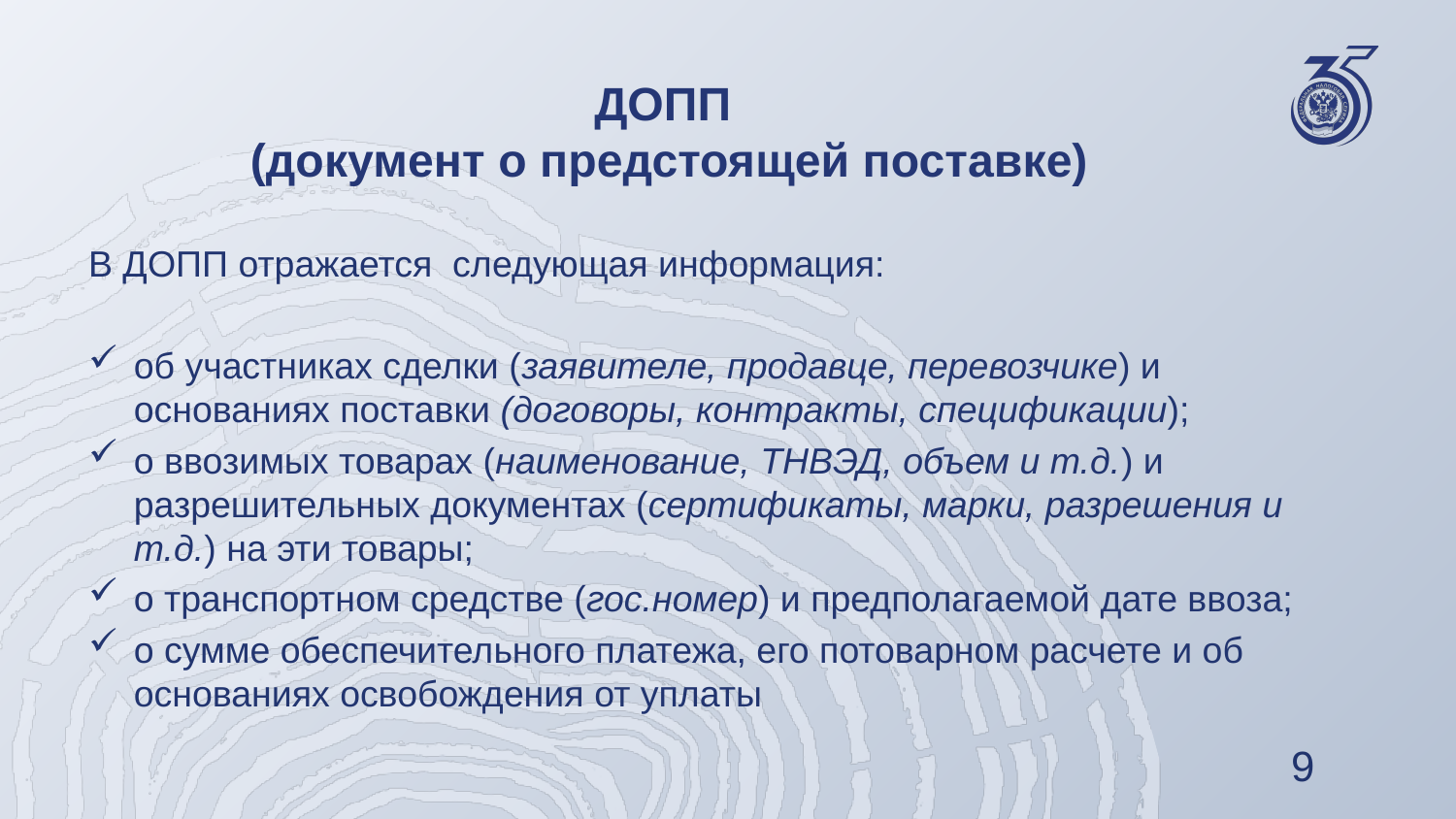

# ДОПП (документ о предстоящей поставке)
В ДОПП отражается  следующая информация:

об участниках сделки (заявителе, продавце, перевозчике) и основаниях поставки (договоры, контракты, спецификации);
о ввозимых товарах (наименование, ТНВЭД, объем и т.д.) и разрешительных документах (сертификаты, марки, разрешения и т.д.) на эти товары;
о транспортном средстве (гос.номер) и предполагаемой дате ввоза;
о сумме обеспечительного платежа, его потоварном расчете и об основаниях освобождения от уплаты
9